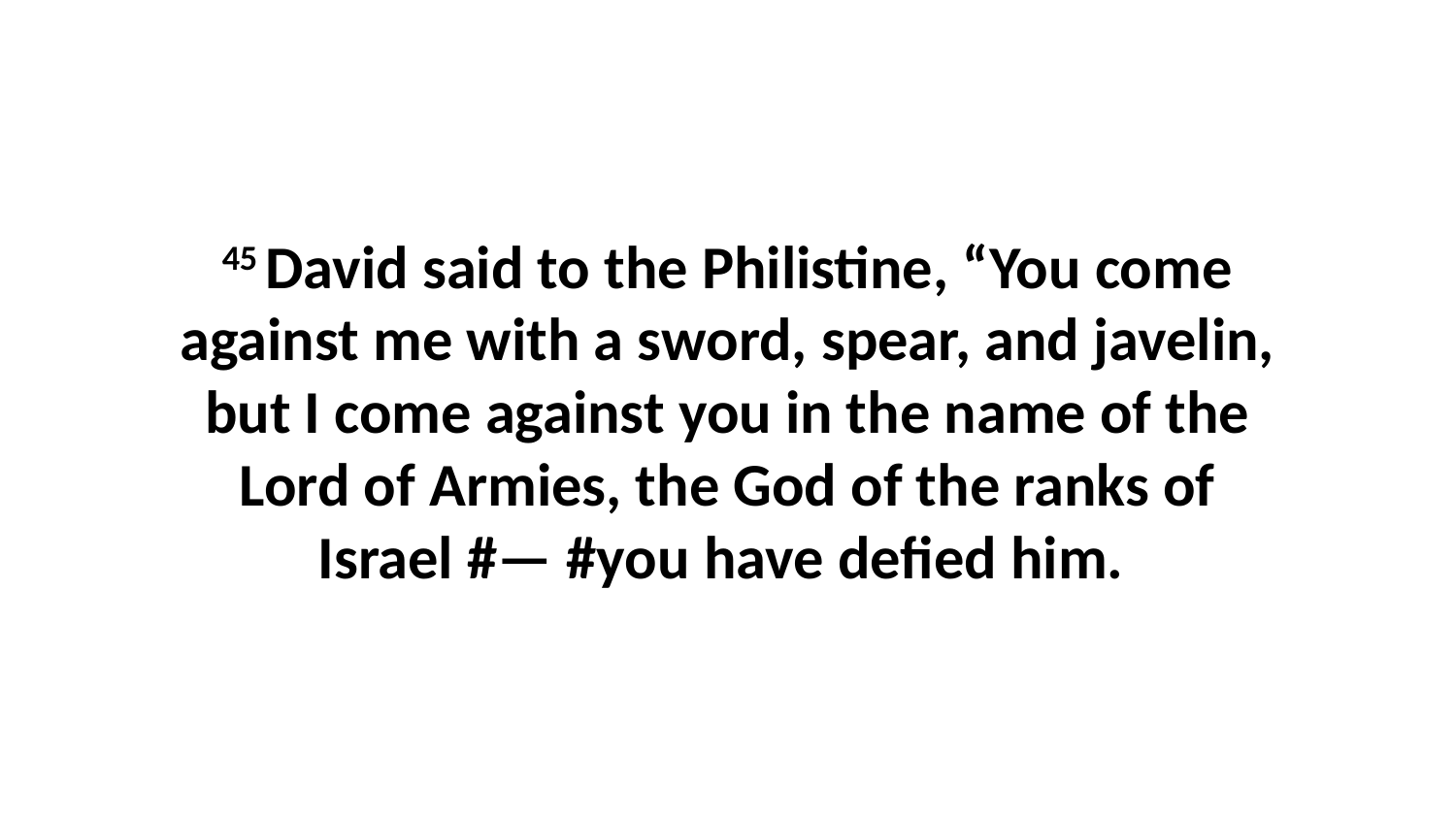

45 David said to the Philistine, “You come against me with a sword, spear, and javelin, but I come against you in the name of the Lord of Armies, the God of the ranks of Israel #— #you have defied him.